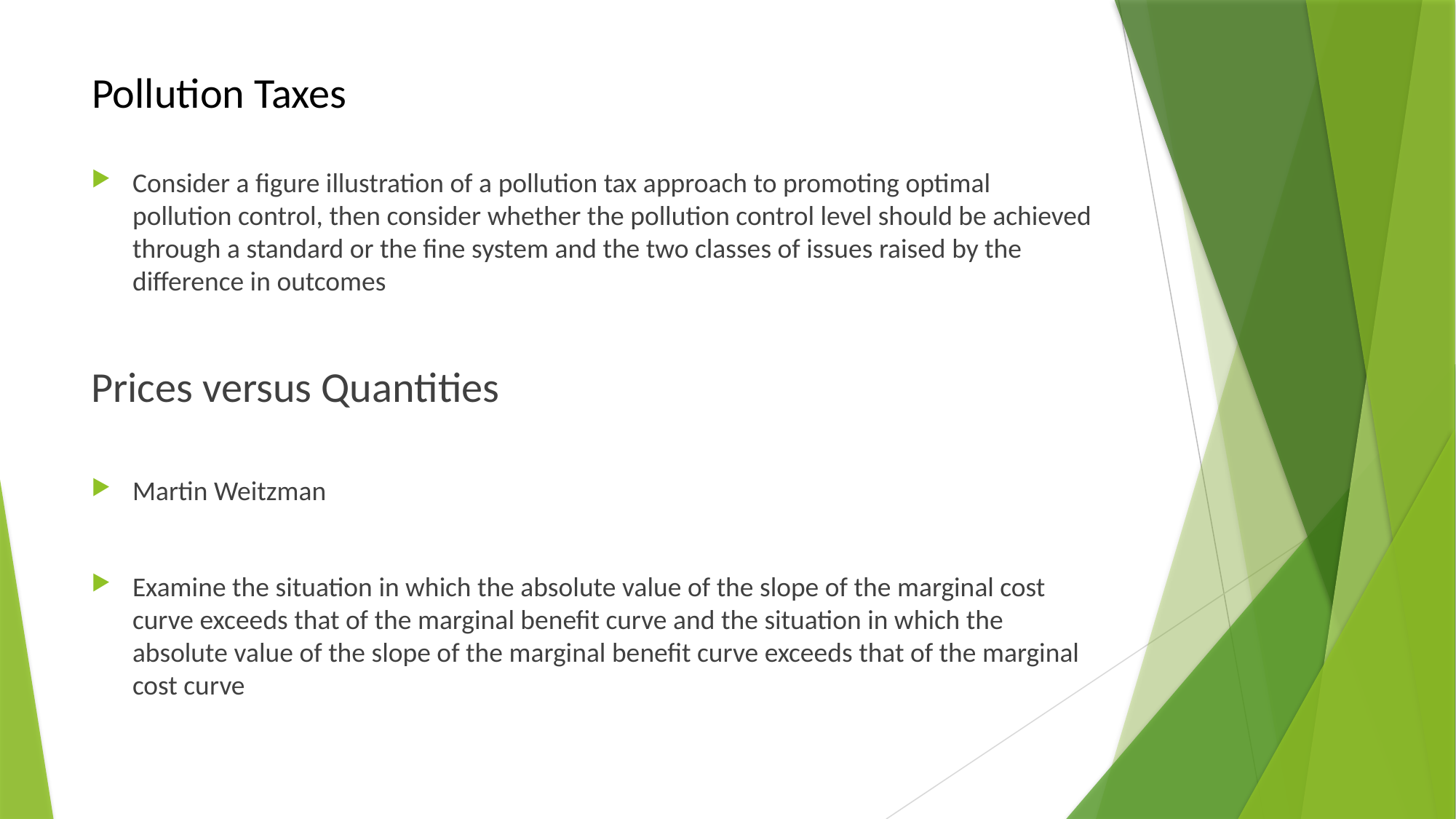

# Pollution Taxes
Consider a figure illustration of a pollution tax approach to promoting optimal pollution control, then consider whether the pollution control level should be achieved through a standard or the fine system and the two classes of issues raised by the difference in outcomes

Prices versus Quantities

Martin Weitzman

Examine the situation in which the absolute value of the slope of the marginal cost curve exceeds that of the marginal benefit curve and the situation in which the absolute value of the slope of the marginal benefit curve exceeds that of the marginal cost curve